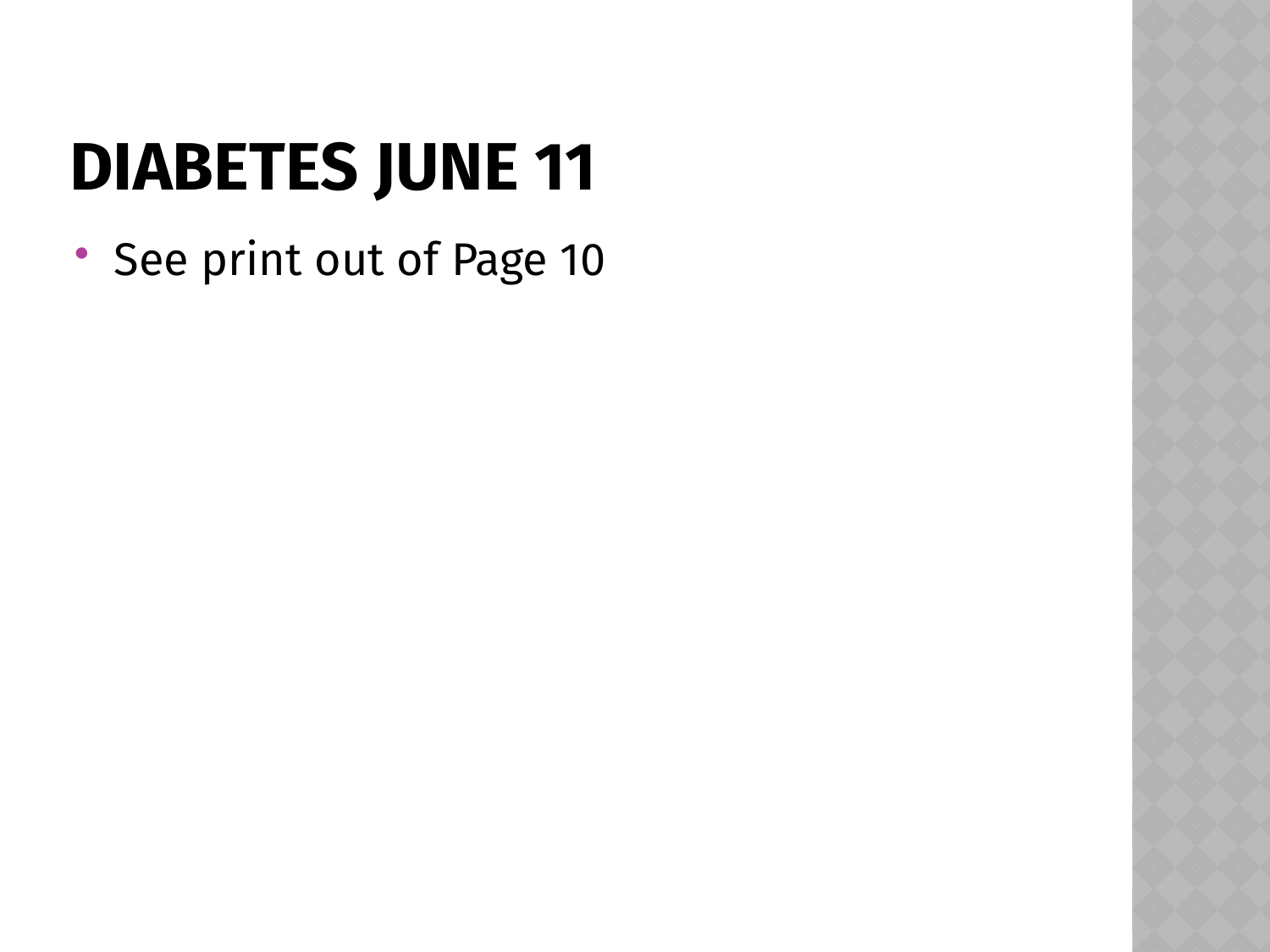

# Diabetes June 11
See print out of Page 10